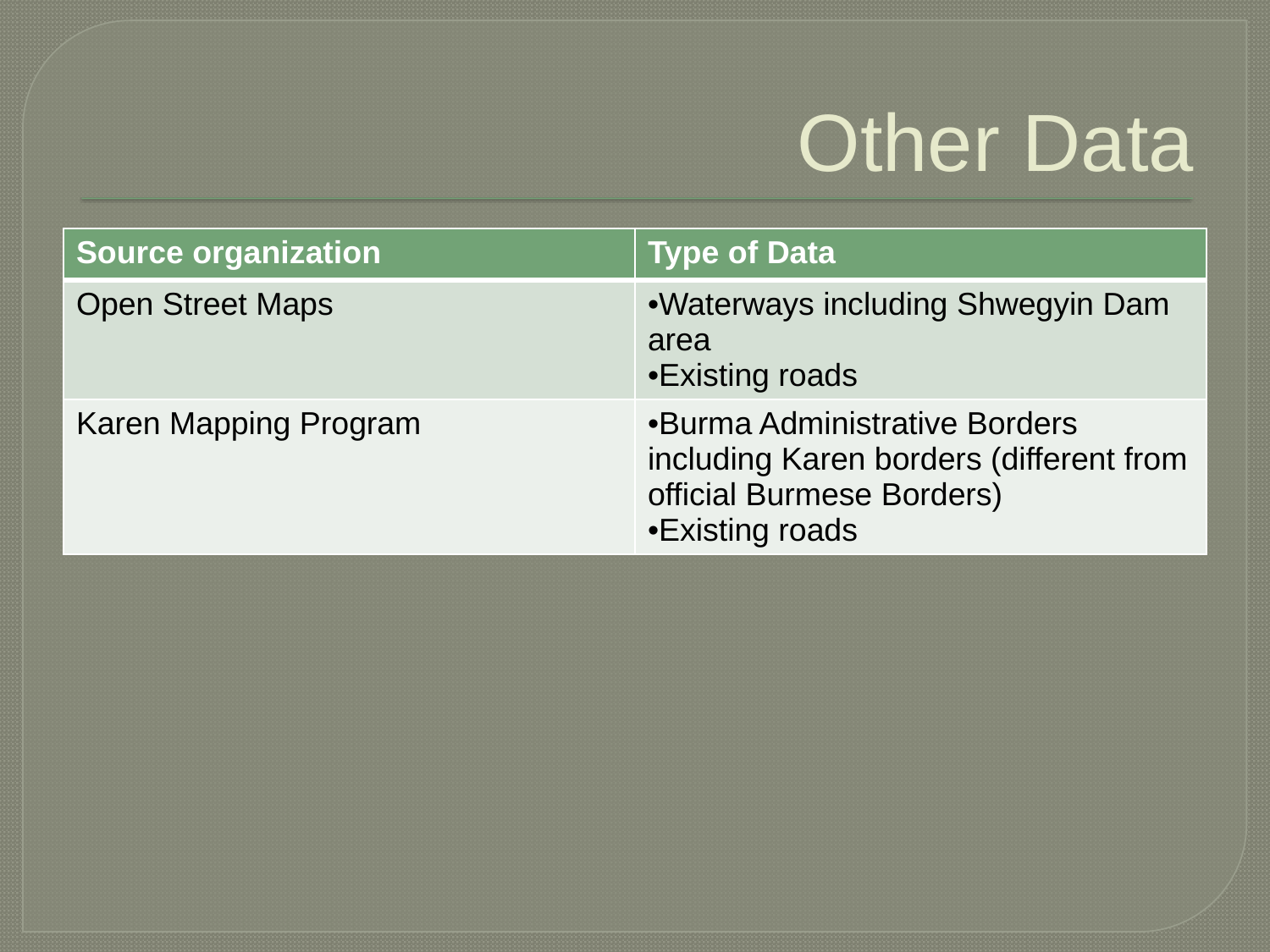

# Other Data
| Source organization | Type of Data |
| --- | --- |
| Open Street Maps | Waterways including Shwegyin Dam area Existing roads |
| Karen Mapping Program | Burma Administrative Borders including Karen borders (different from official Burmese Borders) Existing roads |